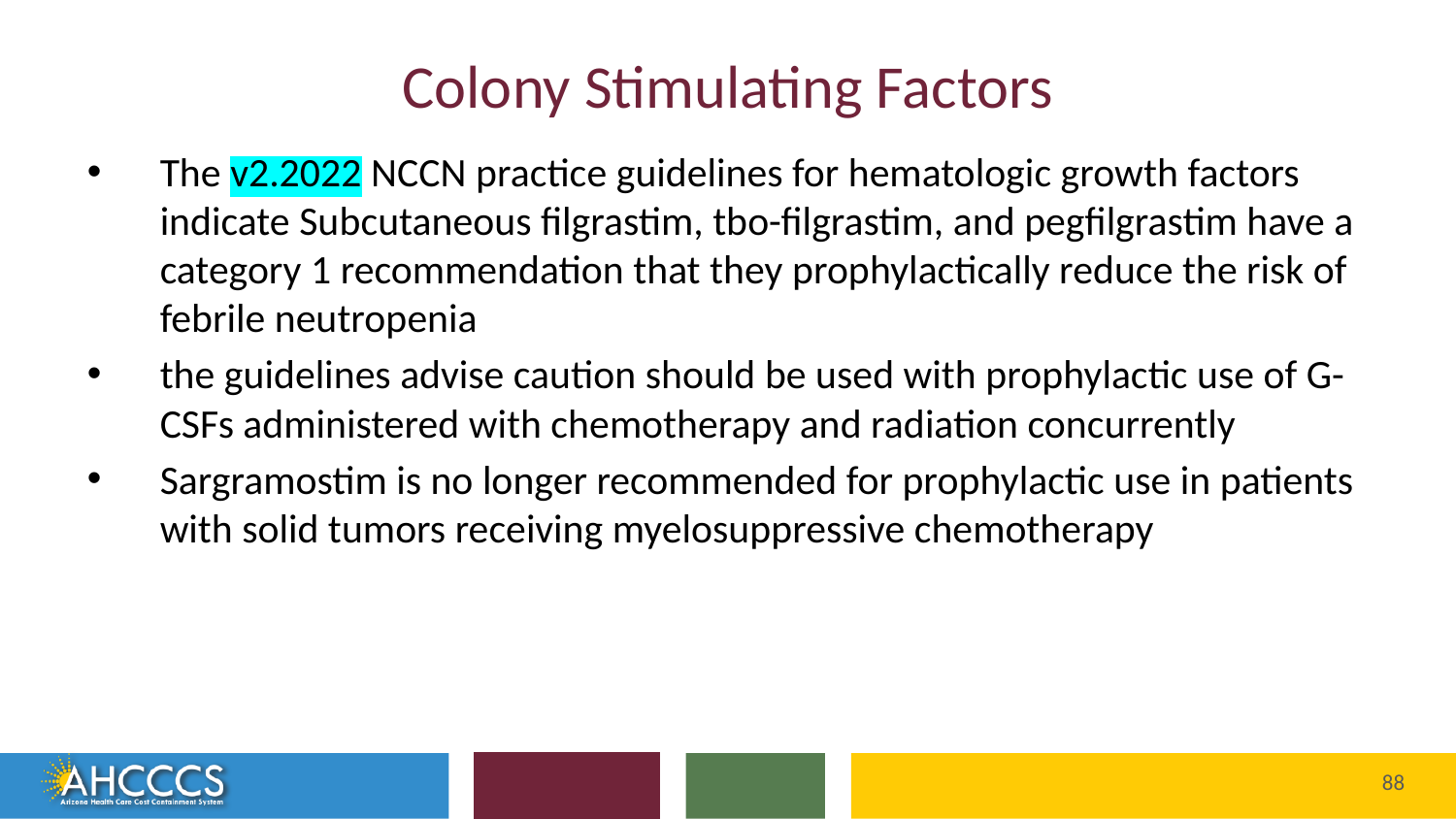

# Colony Stimulating Factors
The v2.2022 NCCN practice guidelines for hematologic growth factors indicate Subcutaneous filgrastim, tbo-filgrastim, and pegfilgrastim have a category 1 recommendation that they prophylactically reduce the risk of febrile neutropenia
the guidelines advise caution should be used with prophylactic use of G-CSFs administered with chemotherapy and radiation concurrently
Sargramostim is no longer recommended for prophylactic use in patients with solid tumors receiving myelosuppressive chemotherapy

Reaching across Arizona to provide comprehensive
quality health care for those in need
88